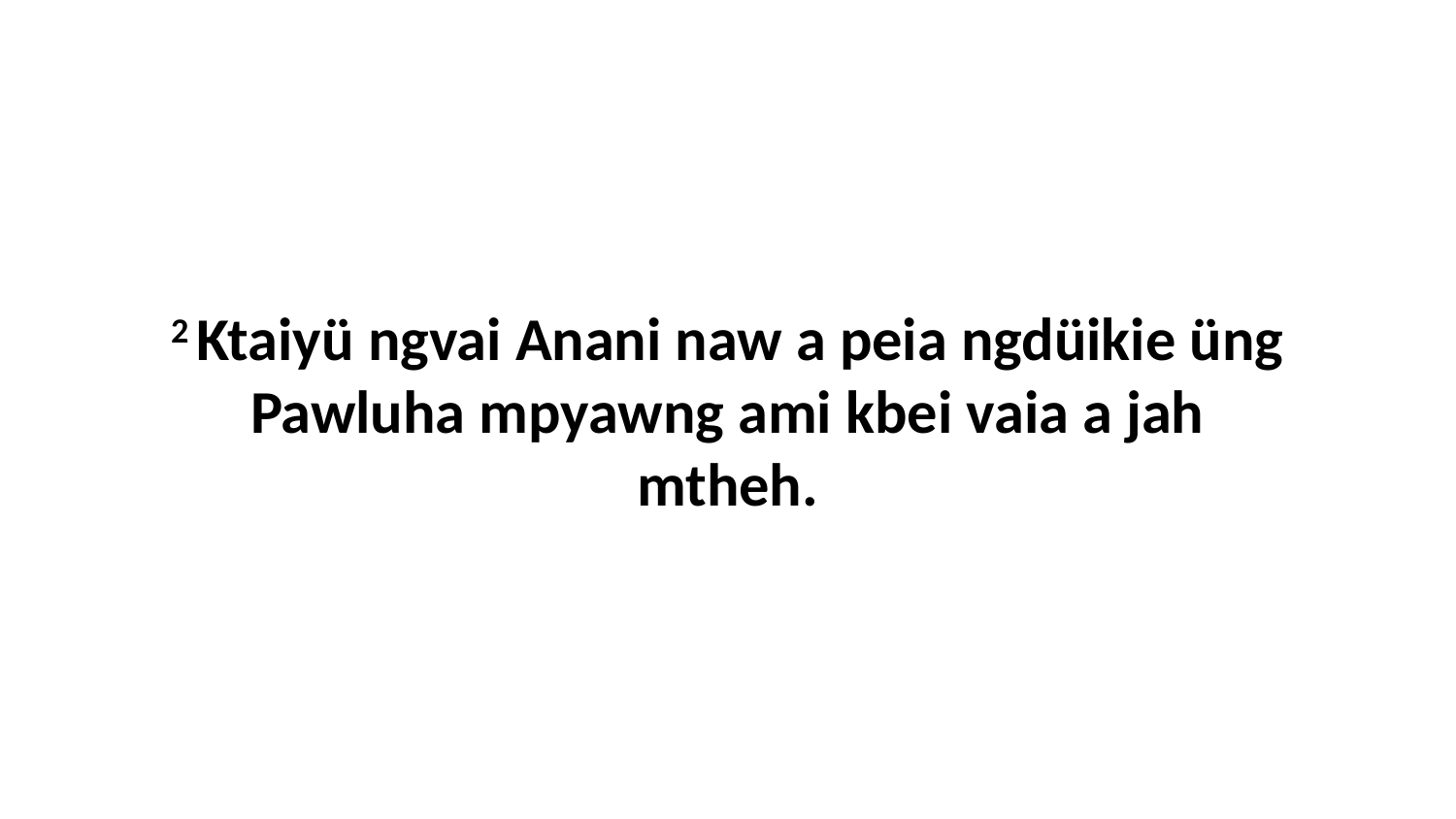

2 Ktaiyü ngvai Anani naw a peia ngdüikie üng Pawluha mpyawng ami kbei vaia a jah mtheh.